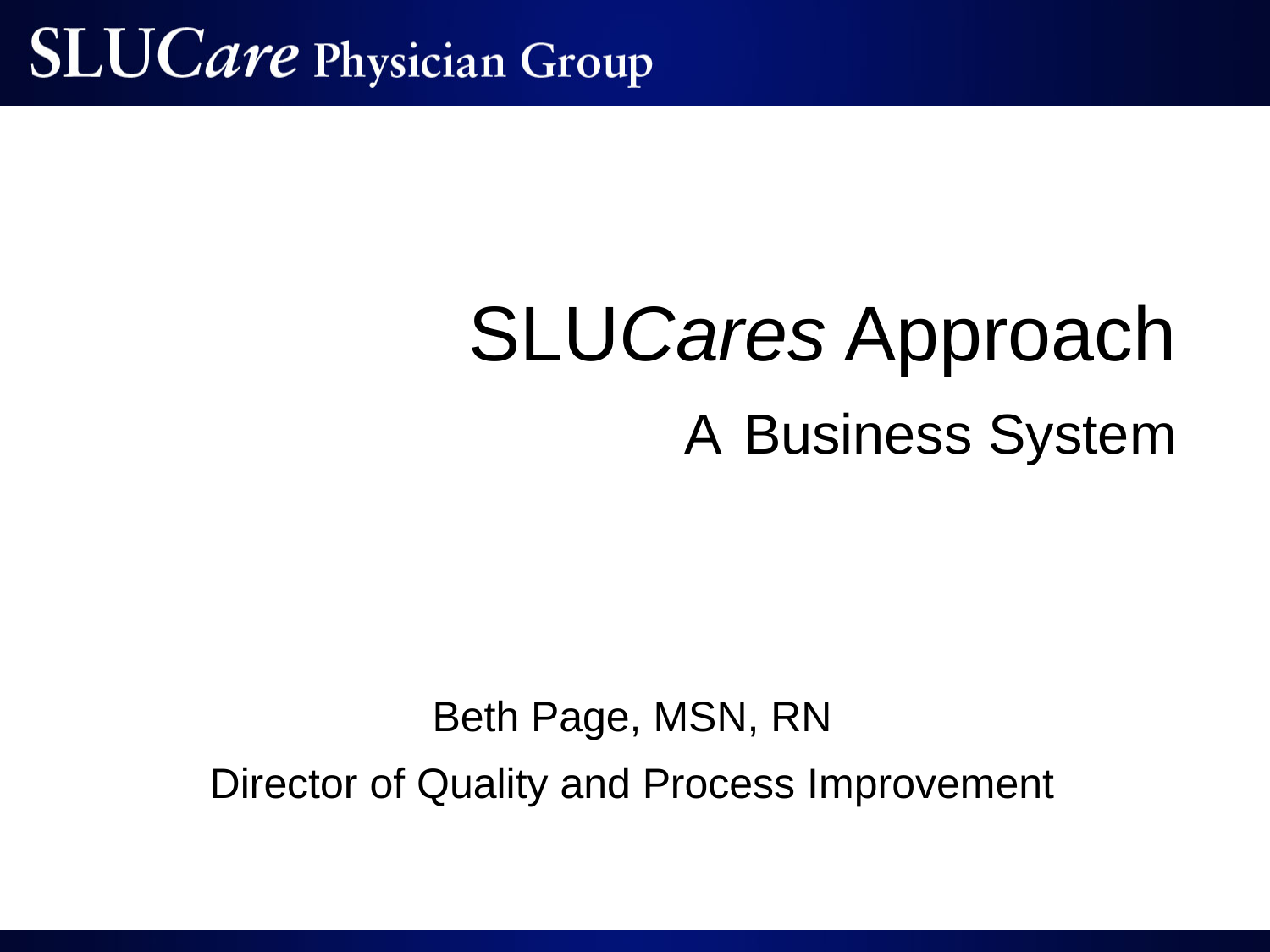

# SLUCares Approach A Business System
Beth Page, MSN, RN
Director of Quality and Process Improvement